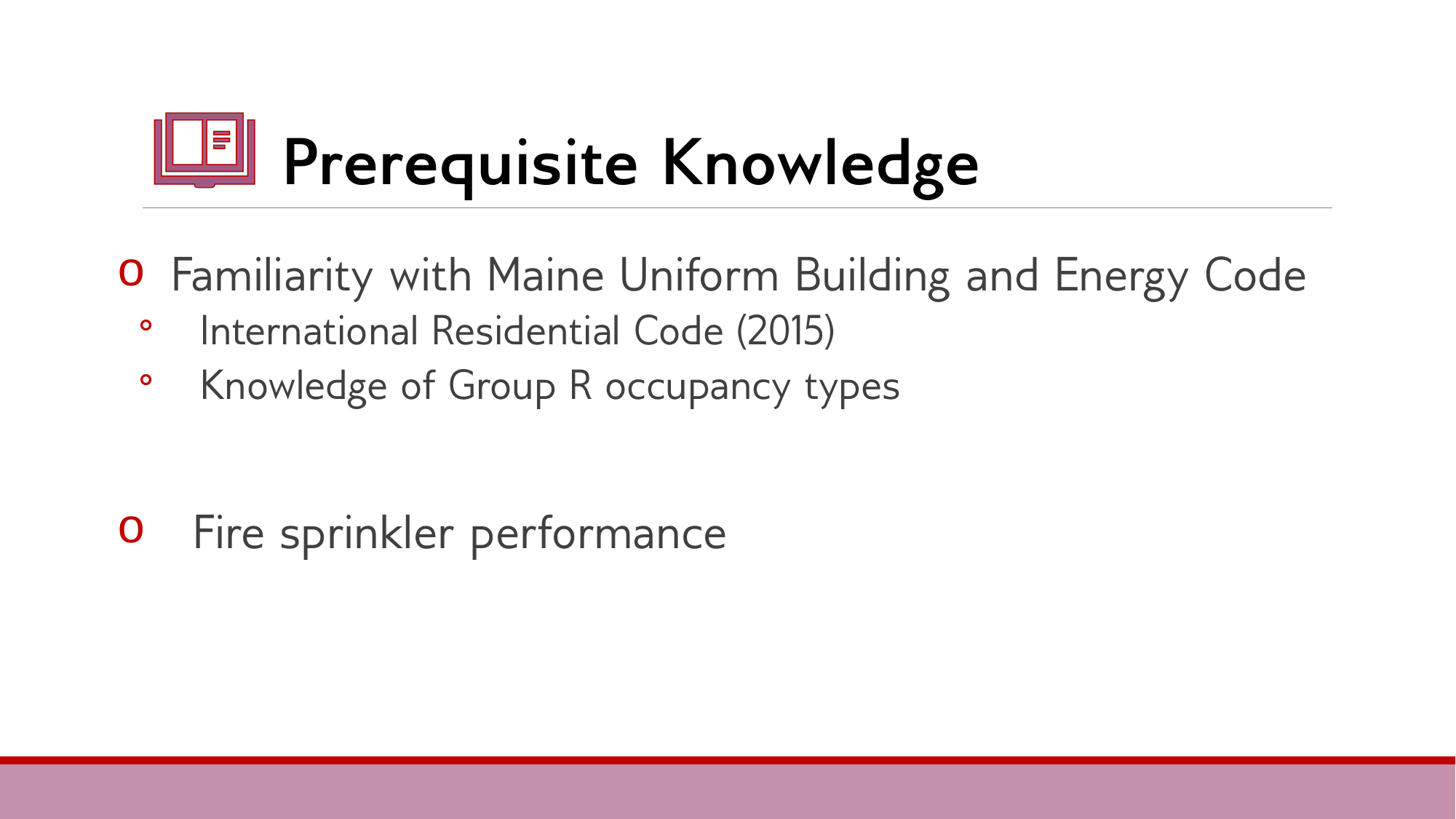

Familiarity with Maine Uniform Building and Energy Code
International Residential Code (2015)
Knowledge of Group R occupancy types

 Fire sprinkler performance